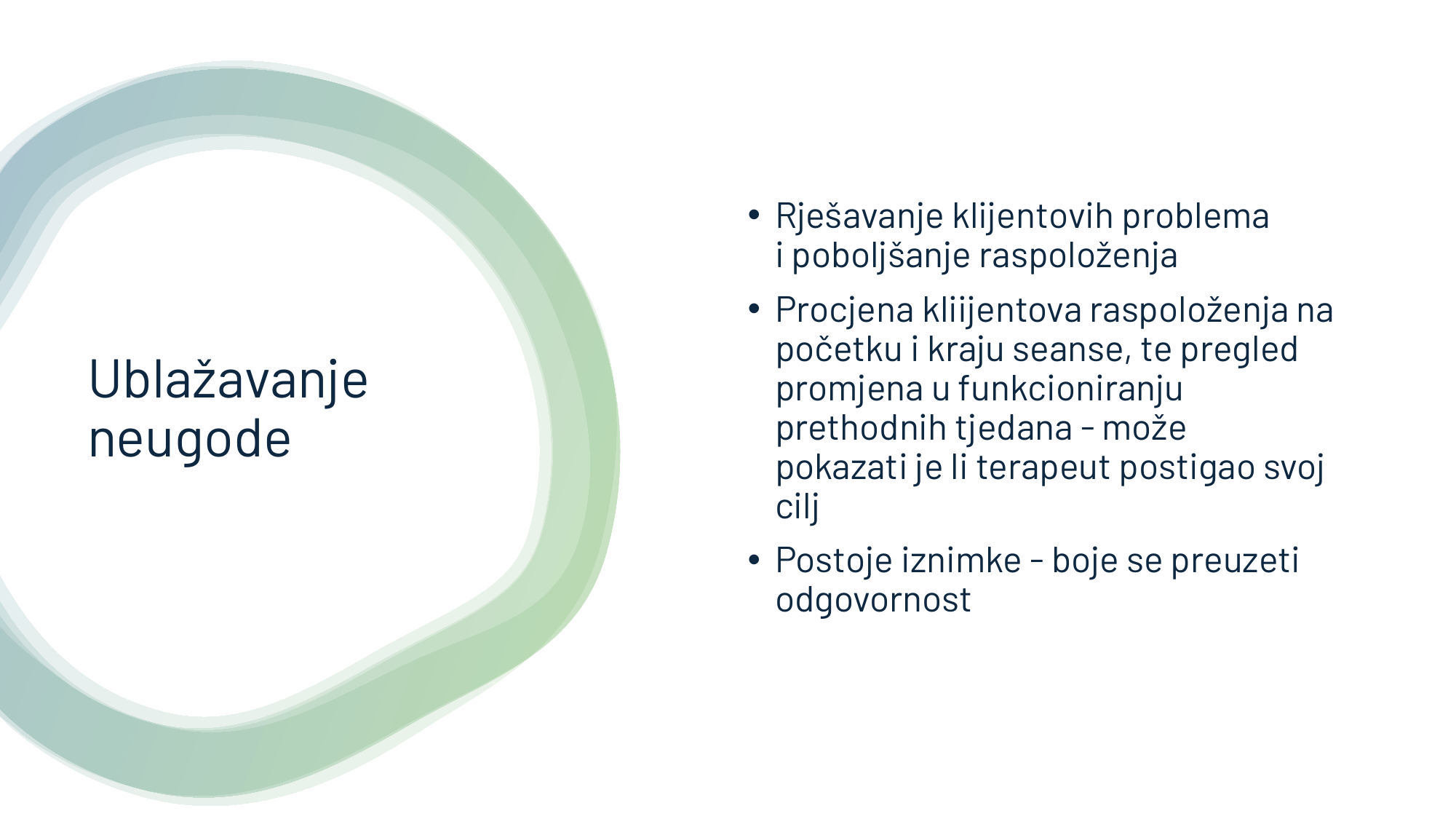

Rješavanje klijentovih problema i poboljšanje raspoloženja
Procjena kliijentova raspoloženja na početku i kraju seanse, te pregled promjena u funkcioniranju prethodnih tjedana - može pokazati je li terapeut postigao svoj cilj
Postoje iznimke - boje se preuzeti odgovornost
# Ublažavanje neugode